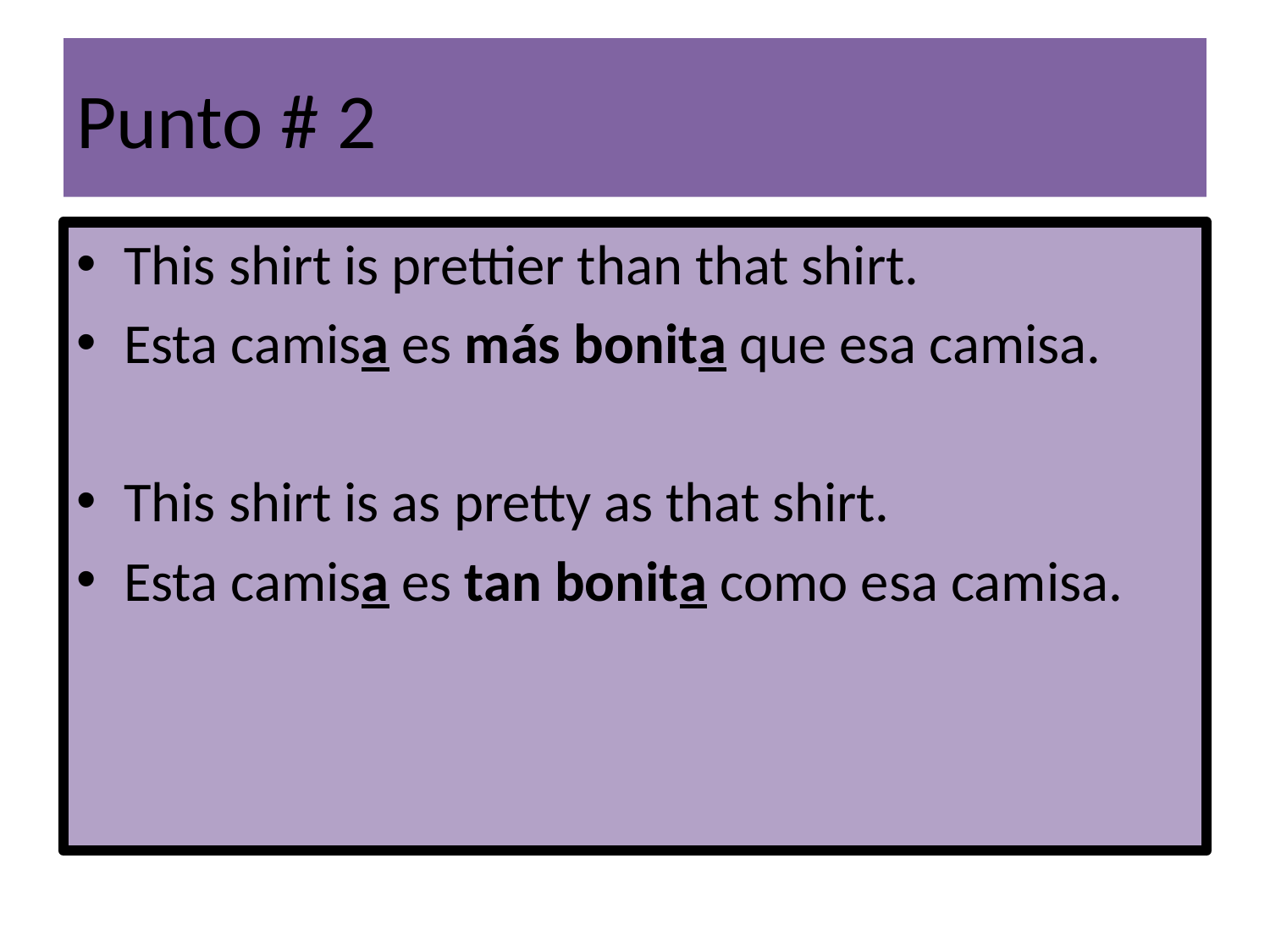

# Punto # 2
This shirt is prettier than that shirt.
Esta camisa es más bonita que esa camisa.

This shirt is as pretty as that shirt.
Esta camisa es tan bonita como esa camisa.